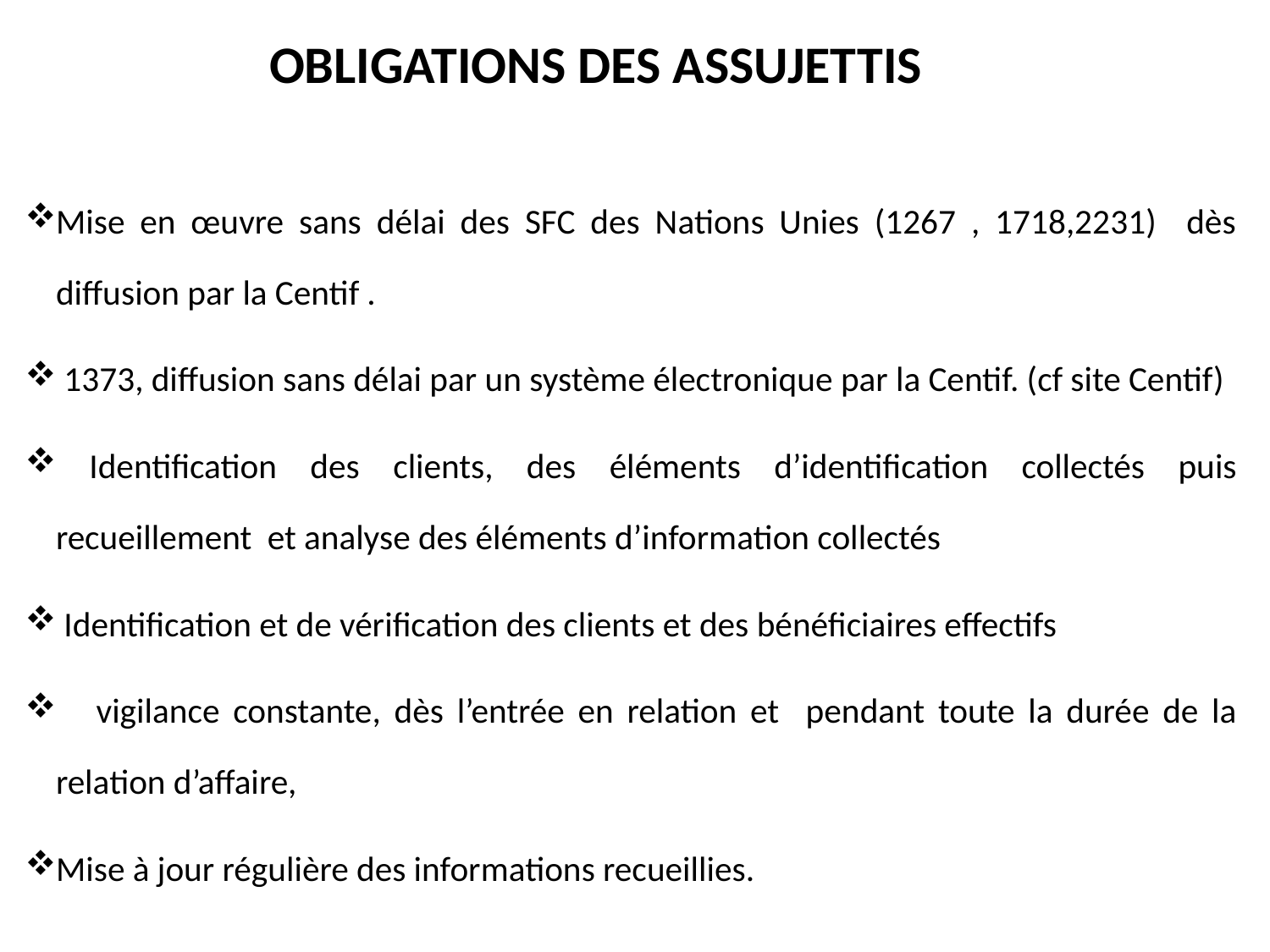

# OBLIGATIONS DES ASSUJETTIS

Mise en œuvre sans délai des SFC des Nations Unies (1267 , 1718,2231)  dès diffusion par la Centif .
 1373, diffusion sans délai par un système électronique par la Centif. (cf site Centif)
 Identification des clients, des éléments d’identification collectés puis recueillement  et analyse des éléments d’information collectés
 Identification et de vérification des clients et des bénéficiaires effectifs
   vigilance constante, dès l’entrée en relation et  pendant toute la durée de la relation d’affaire,
Mise à jour régulière des informations recueillies.